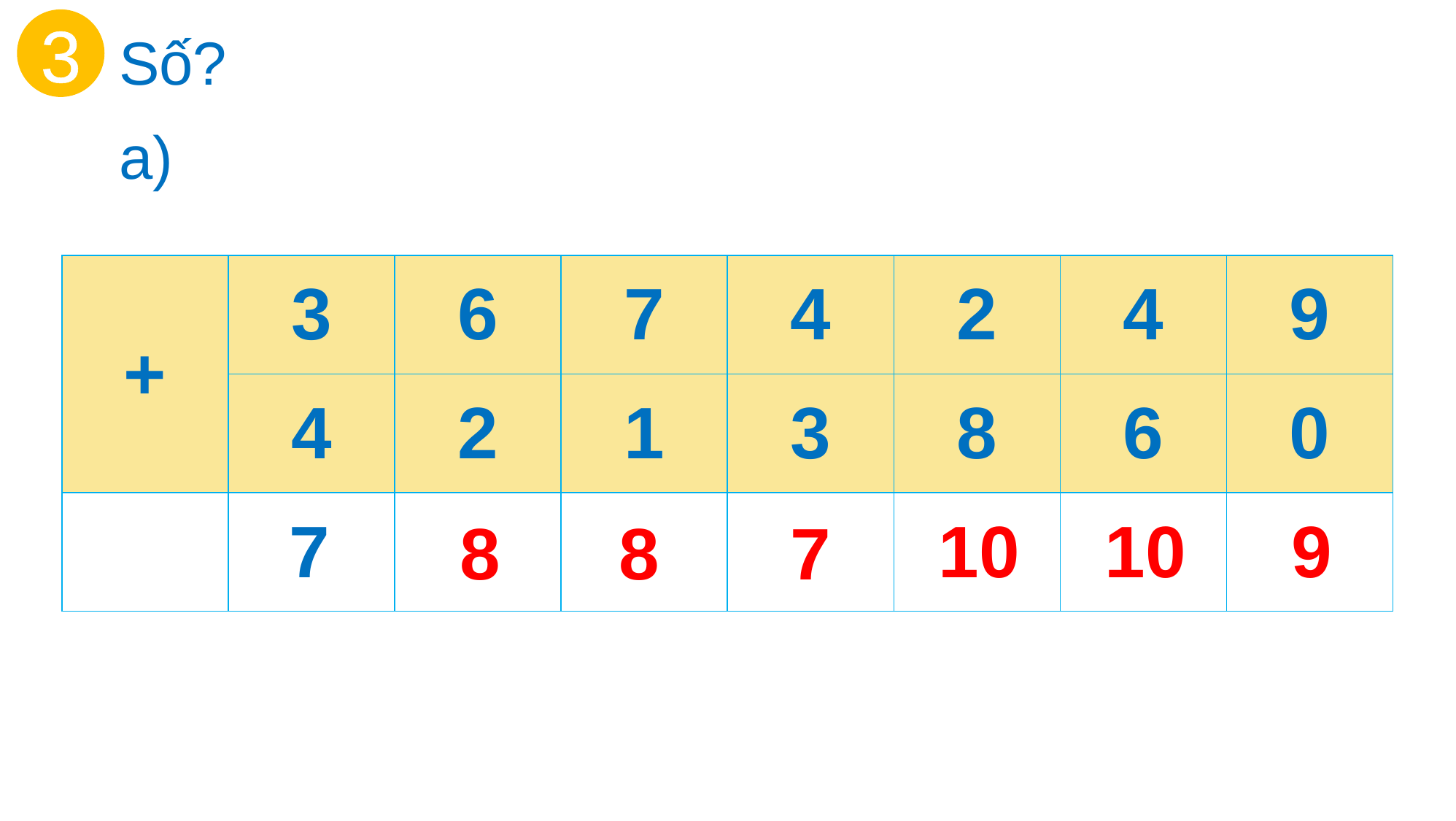

3
Số?
a)
| + | 3 | 6 | 7 | 4 | 2 | 4 | 9 |
| --- | --- | --- | --- | --- | --- | --- | --- |
|  | 4 | 2 | 1 | 3 | 8 | 6 | 0 |
|  | ? | ? | ? | ? | ? | ? | ? |
7
10
10
9
8
8
7